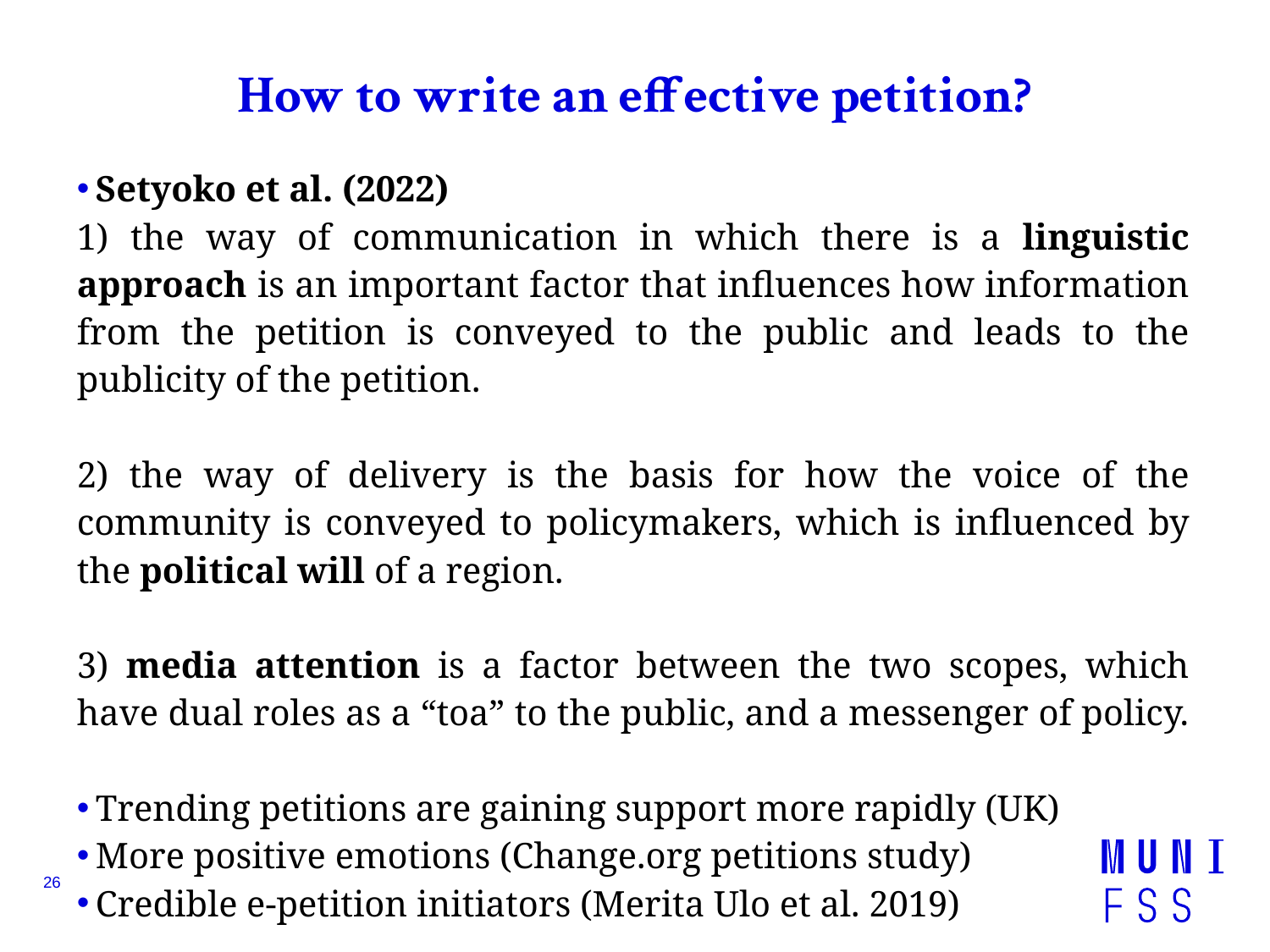

# How to write an effective petition?
Setyoko et al. (2022)
1) the way of communication in which there is a linguistic approach is an important factor that influences how information from the petition is conveyed to the public and leads to the publicity of the petition.

2) the way of delivery is the basis for how the voice of the community is conveyed to policymakers, which is influenced by the political will of a region.

3) media attention is a factor between the two scopes, which have dual roles as a “toa” to the public, and a messenger of policy.

Trending petitions are gaining support more rapidly (UK)
More positive emotions (Change.org petitions study)
Credible e-petition initiators (Merita Ulo et al. 2019)

26